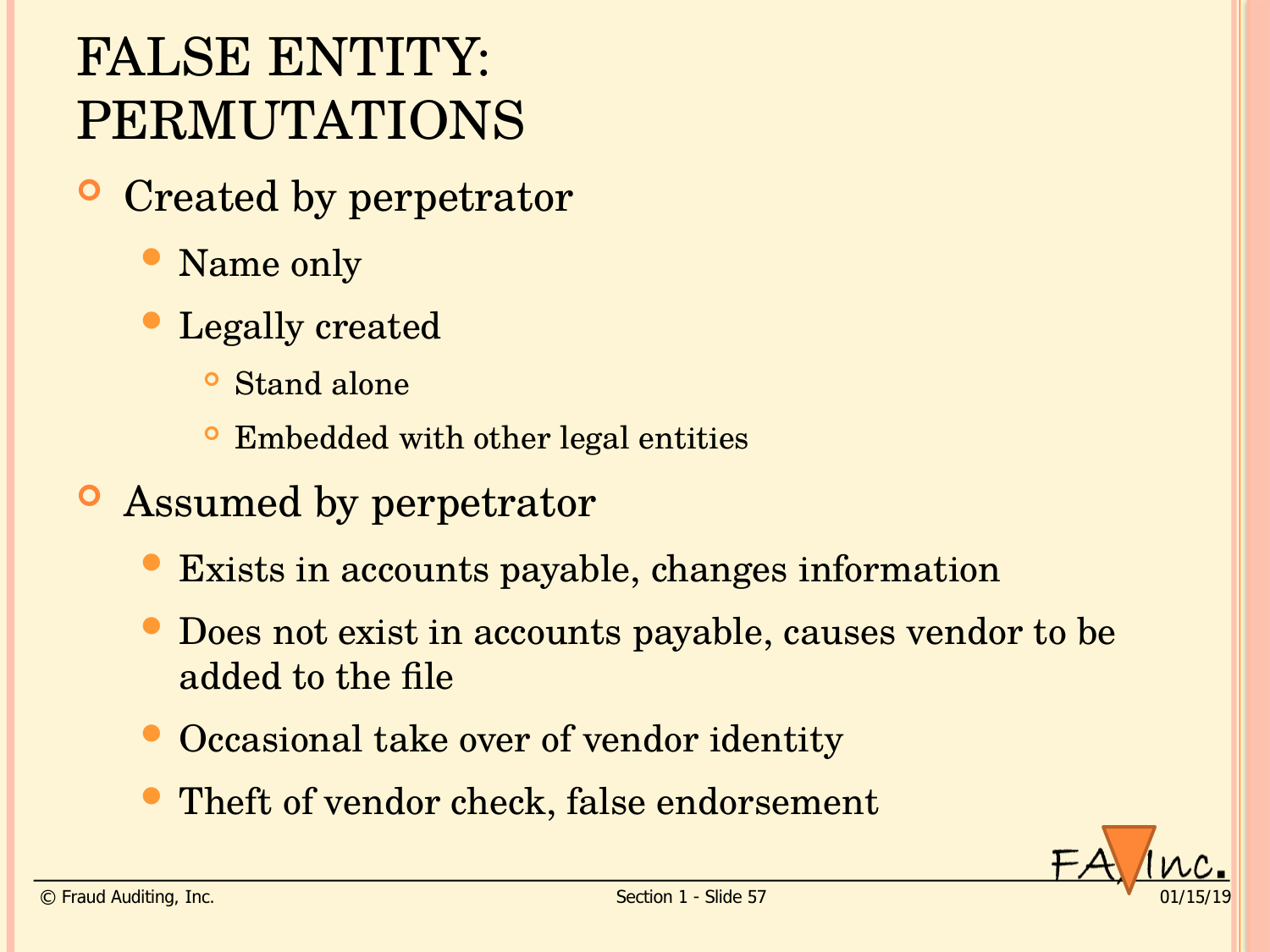

False Entity:
Permutations
Created by perpetrator
Name only
Legally created
Stand alone
Embedded with other legal entities
Assumed by perpetrator
Exists in accounts payable, changes information
Does not exist in accounts payable, causes vendor to be added to the file
Occasional take over of vendor identity
Theft of vendor check, false endorsement